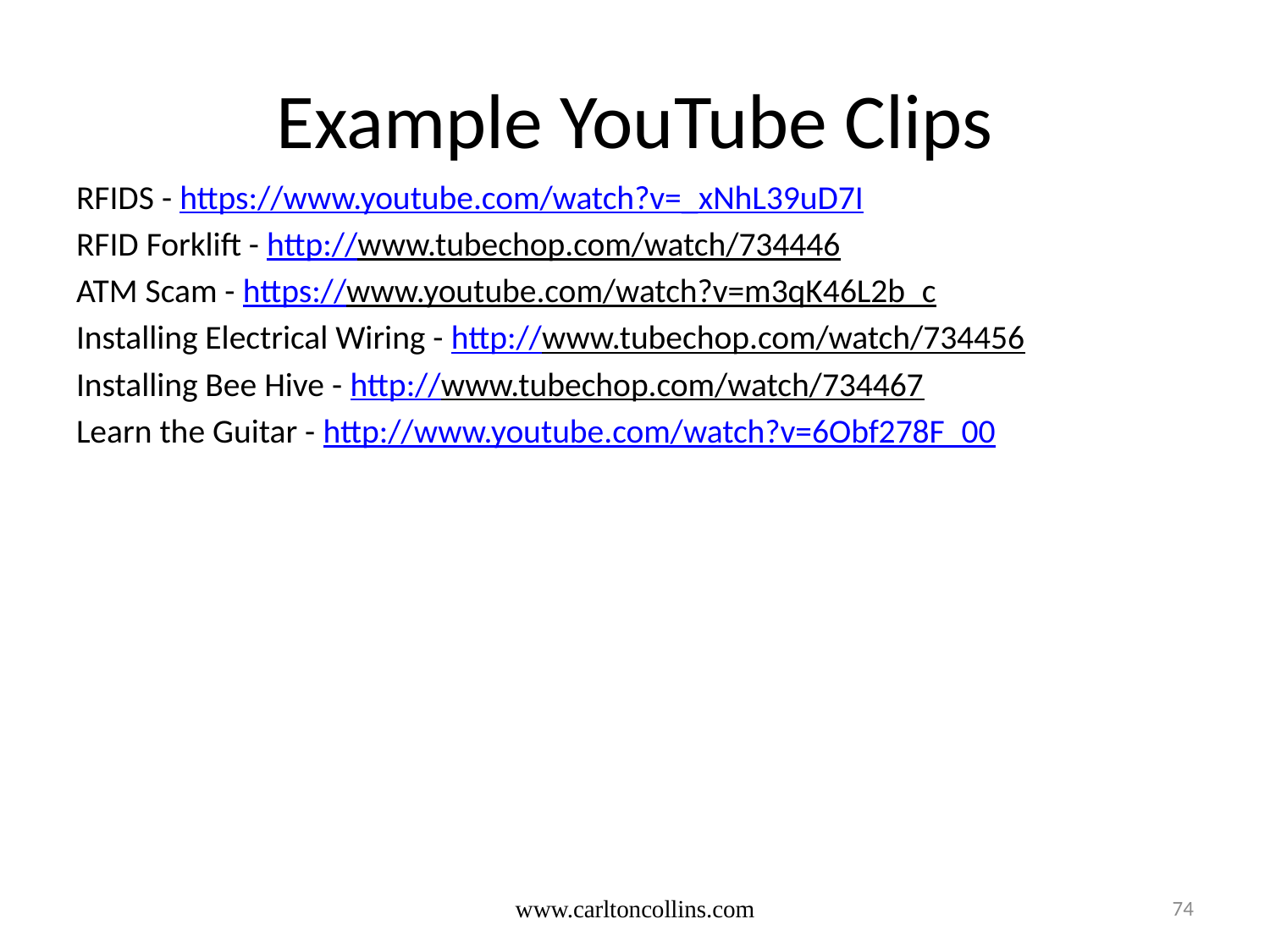

# Example YouTube Clips
RFIDS - https://www.youtube.com/watch?v=_xNhL39uD7I
RFID Forklift - http://www.tubechop.com/watch/734446
ATM Scam - https://www.youtube.com/watch?v=m3qK46L2b_c
Installing Electrical Wiring - http://www.tubechop.com/watch/734456
Installing Bee Hive - http://www.tubechop.com/watch/734467
Learn the Guitar - http://www.youtube.com/watch?v=6Obf278F_00

www.carltoncollins.com
74